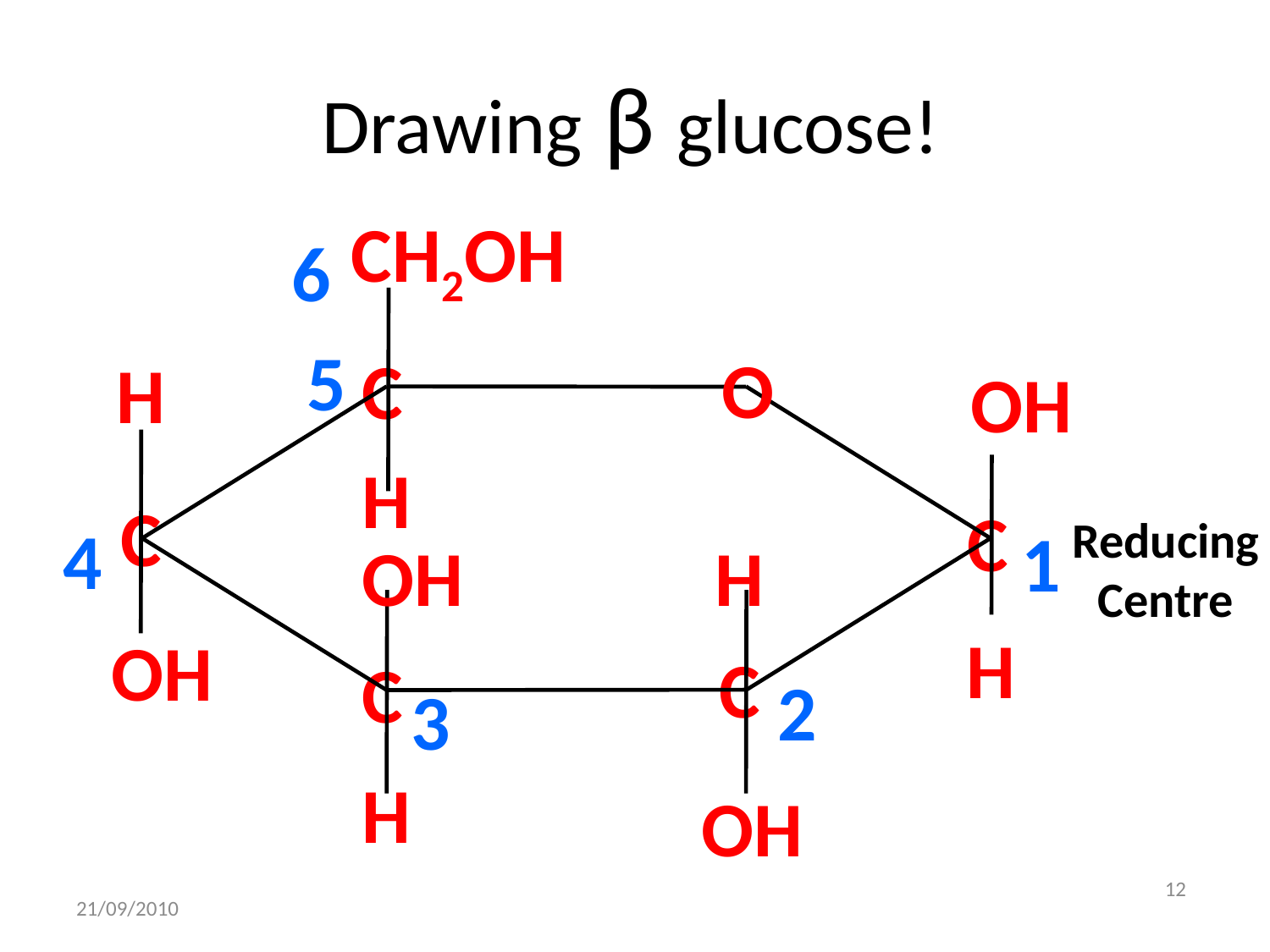

Drawing β glucose!
# Drawing α glucose!
CH2OH
6
5
O
C
H
OH
H
H
C
C
Reducing Centre
4
1
OH
H
OH
H
OH
C
C
2
3
H
OH
12
21/09/2010